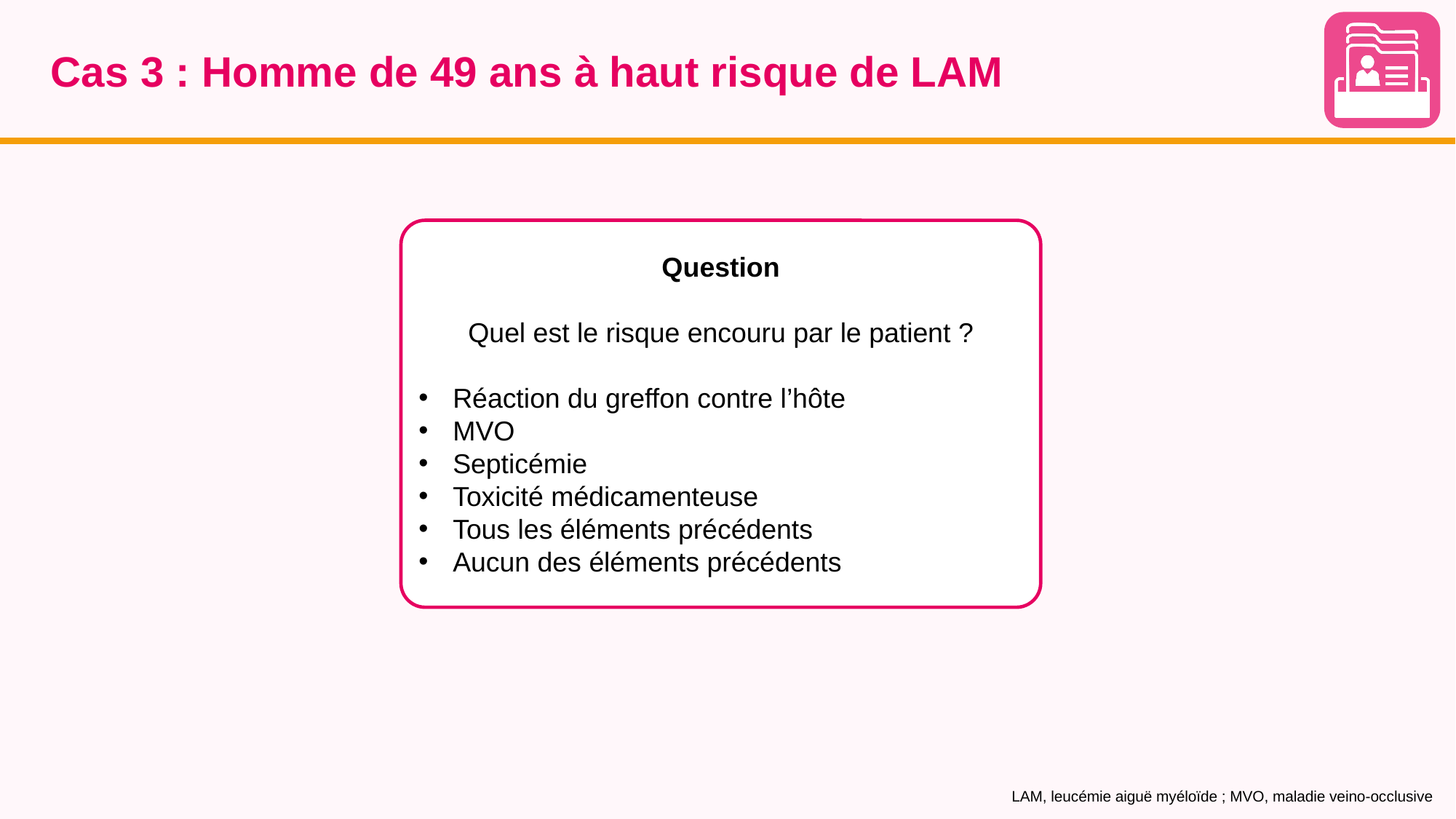

# Cas 3 : Homme de 49 ans à haut risque de LAM
Question

Quel est le risque encouru par le patient ?

Réaction du greffon contre l’hôte
MVO
Septicémie
Toxicité médicamenteuse
Tous les éléments précédents
Aucun des éléments précédents
LAM, leucémie aiguë myéloïde ; MVO, maladie veino-occlusive